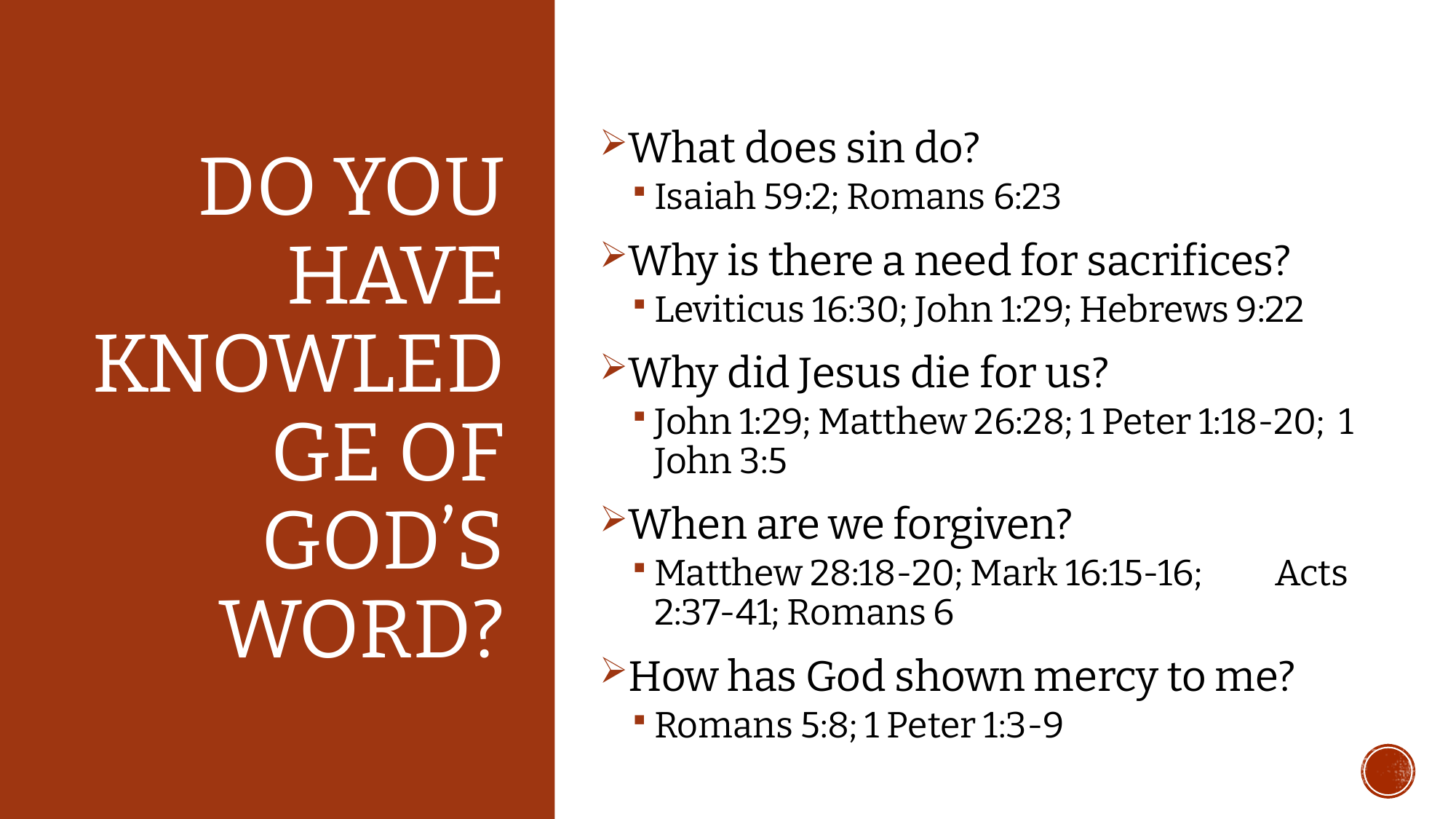

What does sin do?
Isaiah 59:2; Romans 6:23
Why is there a need for sacrifices?
Leviticus 16:30; John 1:29; Hebrews 9:22
Why did Jesus die for us?
John 1:29; Matthew 26:28; 1 Peter 1:18-20;  1 John 3:5
When are we forgiven?
Matthew 28:18-20; Mark 16:15-16;          Acts 2:37-41; Romans 6
How has God shown mercy to me?
Romans 5:8; 1 Peter 1:3-9
# Do You have knowledge of God’s word?